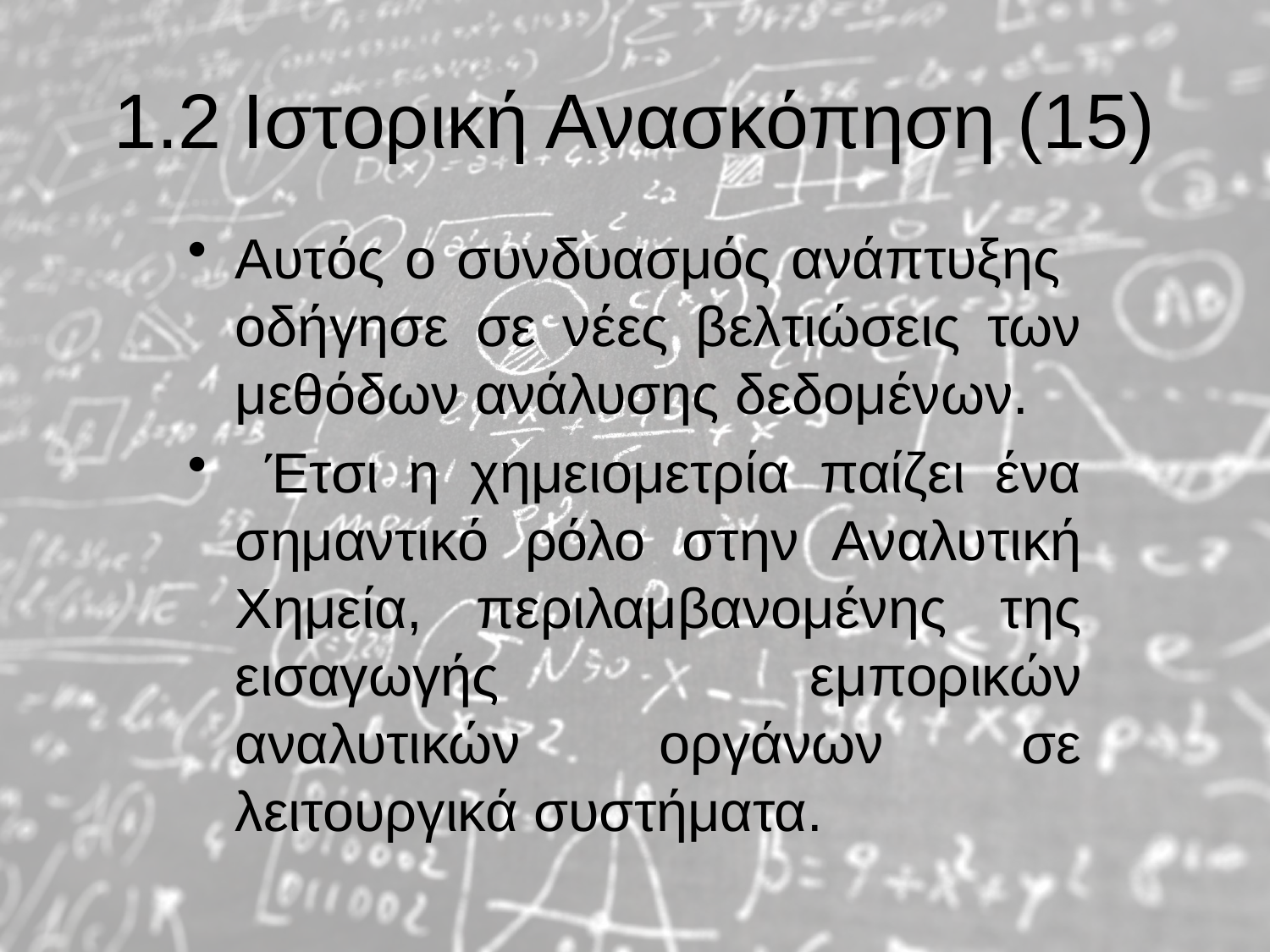

# 1.2 Ιστορική Ανασκόπηση (15)
Αυτός ο συνδυασμός ανάπτυξης  οδήγησε σε νέες βελτιώσεις των μεθόδων ανάλυσης δεδομένων.
 Έτσι η χημειομετρία παίζει ένα σημαντικό ρόλο στην Αναλυτική Χημεία, περιλαμβανομένης της εισαγωγής εμπορικών αναλυτικών οργάνων σε λειτουργικά συστήματα.